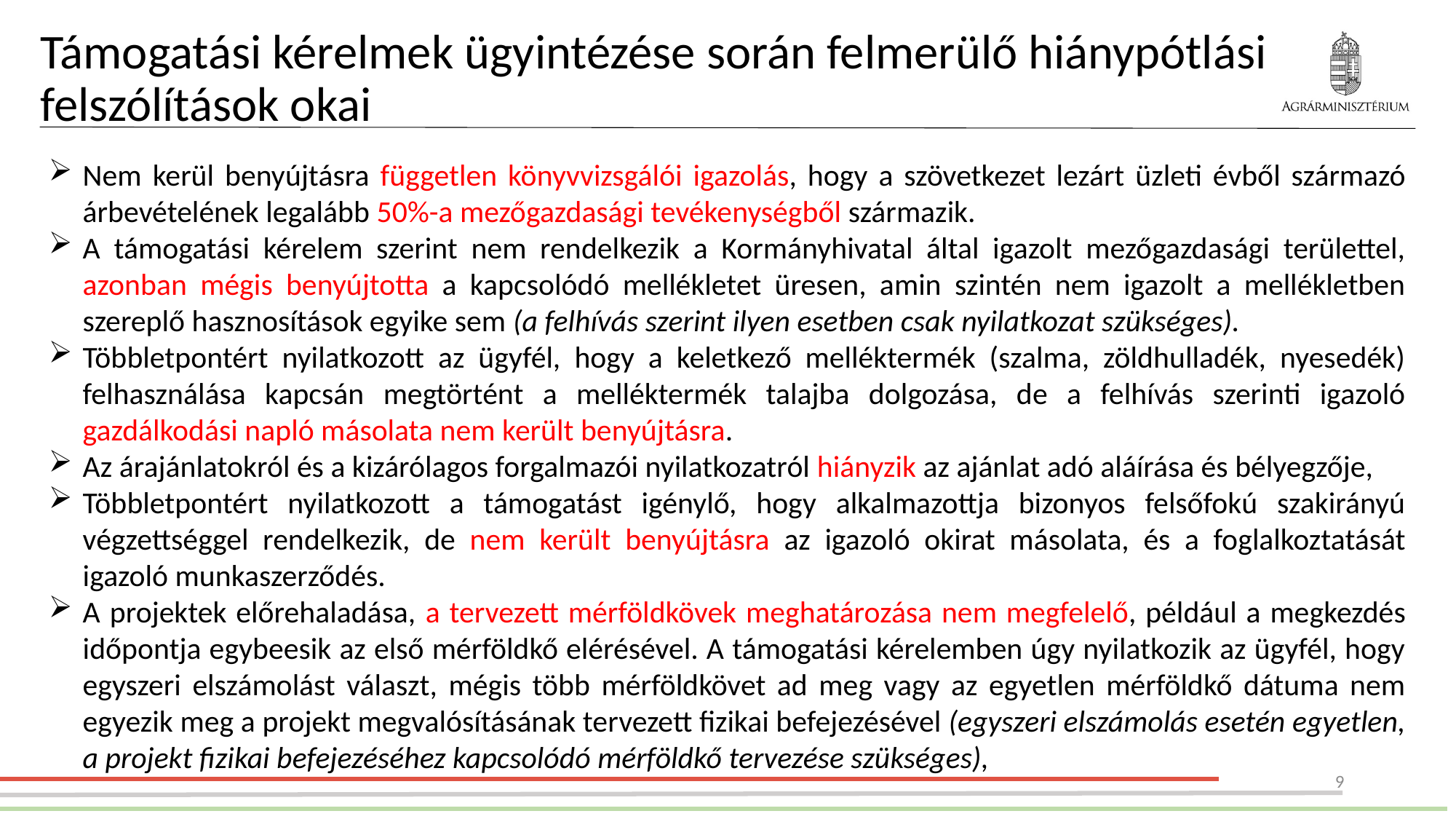

# Támogatási kérelmek ügyintézése során felmerülő hiánypótlási felszólítások okai
Nem kerül benyújtásra független könyvvizsgálói igazolás, hogy a szövetkezet lezárt üzleti évből származó árbevételének legalább 50%-a mezőgazdasági tevékenységből származik.
A támogatási kérelem szerint nem rendelkezik a Kormányhivatal által igazolt mezőgazdasági területtel, azonban mégis benyújtotta a kapcsolódó mellékletet üresen, amin szintén nem igazolt a mellékletben szereplő hasznosítások egyike sem (a felhívás szerint ilyen esetben csak nyilatkozat szükséges).
Többletpontért nyilatkozott az ügyfél, hogy a keletkező melléktermék (szalma, zöldhulladék, nyesedék) felhasználása kapcsán megtörtént a melléktermék talajba dolgozása, de a felhívás szerinti igazoló gazdálkodási napló másolata nem került benyújtásra.
Az árajánlatokról és a kizárólagos forgalmazói nyilatkozatról hiányzik az ajánlat adó aláírása és bélyegzője,
Többletpontért nyilatkozott a támogatást igénylő, hogy alkalmazottja bizonyos felsőfokú szakirányú végzettséggel rendelkezik, de nem került benyújtásra az igazoló okirat másolata, és a foglalkoztatását igazoló munkaszerződés.
A projektek előrehaladása, a tervezett mérföldkövek meghatározása nem megfelelő, például a megkezdés időpontja egybeesik az első mérföldkő elérésével. A támogatási kérelemben úgy nyilatkozik az ügyfél, hogy egyszeri elszámolást választ, mégis több mérföldkövet ad meg vagy az egyetlen mérföldkő dátuma nem egyezik meg a projekt megvalósításának tervezett fizikai befejezésével (egyszeri elszámolás esetén egyetlen, a projekt fizikai befejezéséhez kapcsolódó mérföldkő tervezése szükséges),

9